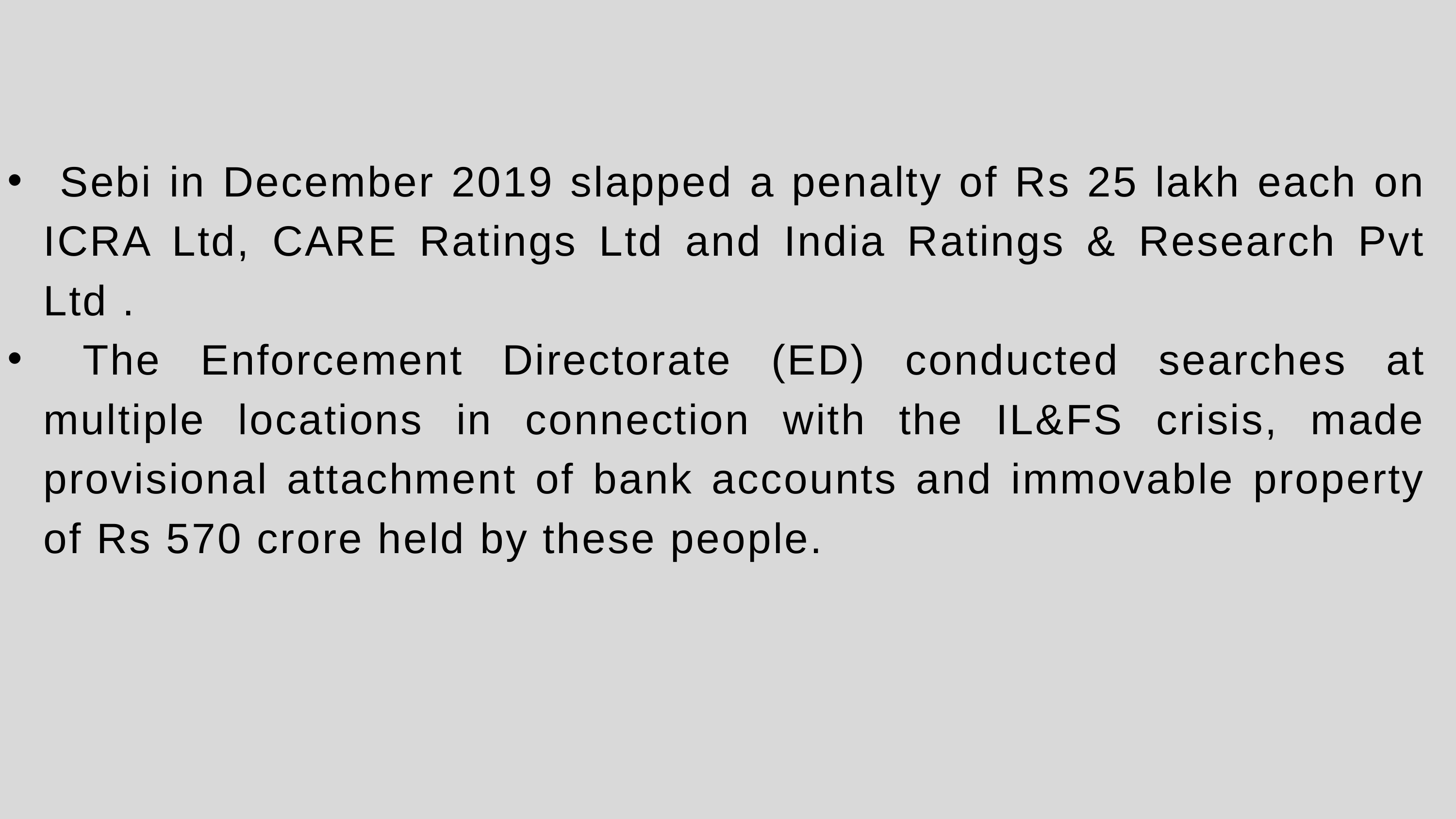

Sebi in December 2019 slapped a penalty of Rs 25 lakh each on ICRA Ltd, CARE Ratings Ltd and India Ratings & Research Pvt Ltd .
 The Enforcement Directorate (ED) conducted searches at multiple locations in connection with the IL&FS crisis, made provisional attachment of bank accounts and immovable property of Rs 570 crore held by these people.